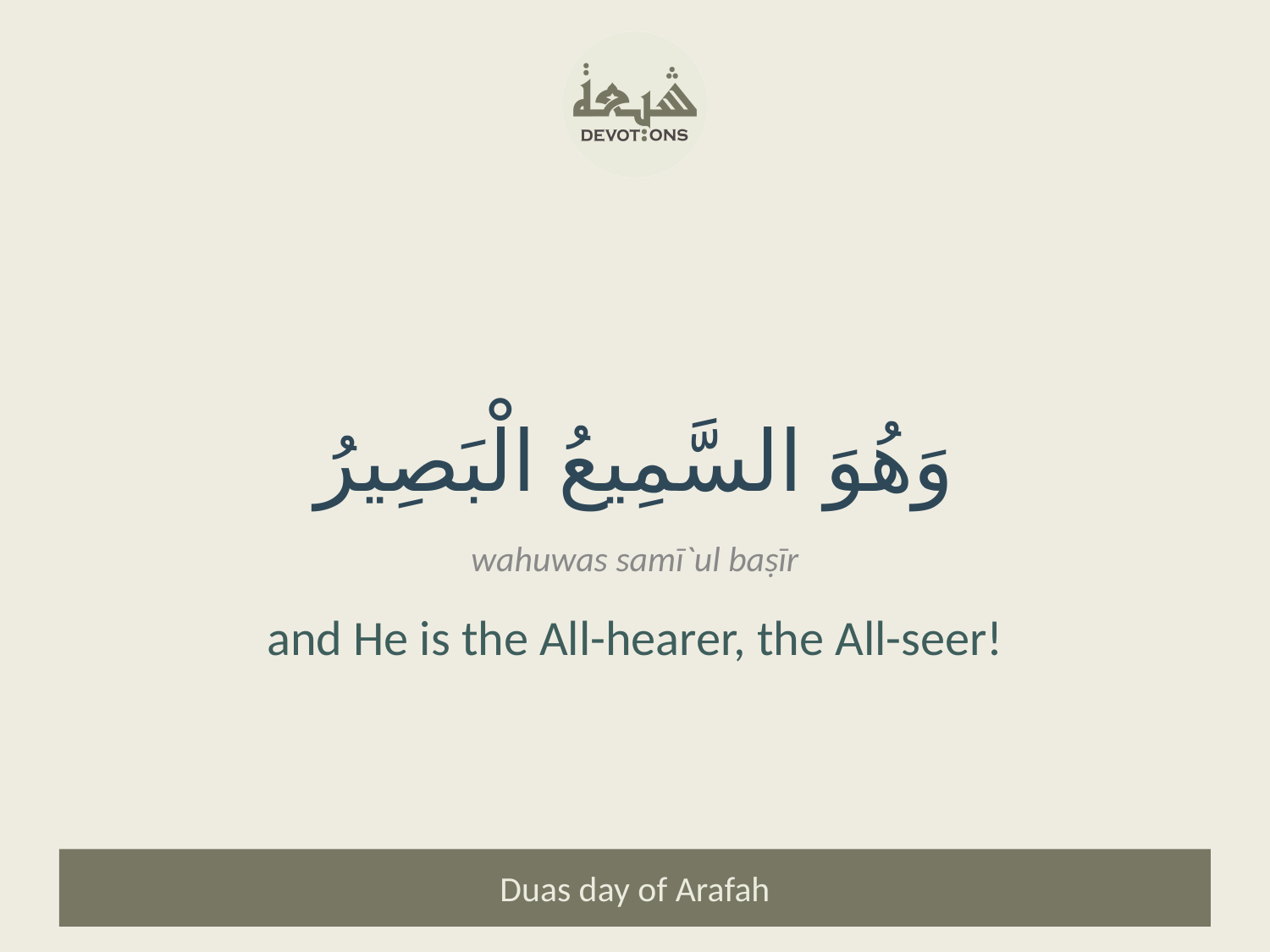

وَهُوَ السَّمِيعُ الْبَصِيرُ
wahuwas samī`ul baṣīr
and He is the All-hearer, the All-seer!
Duas day of Arafah